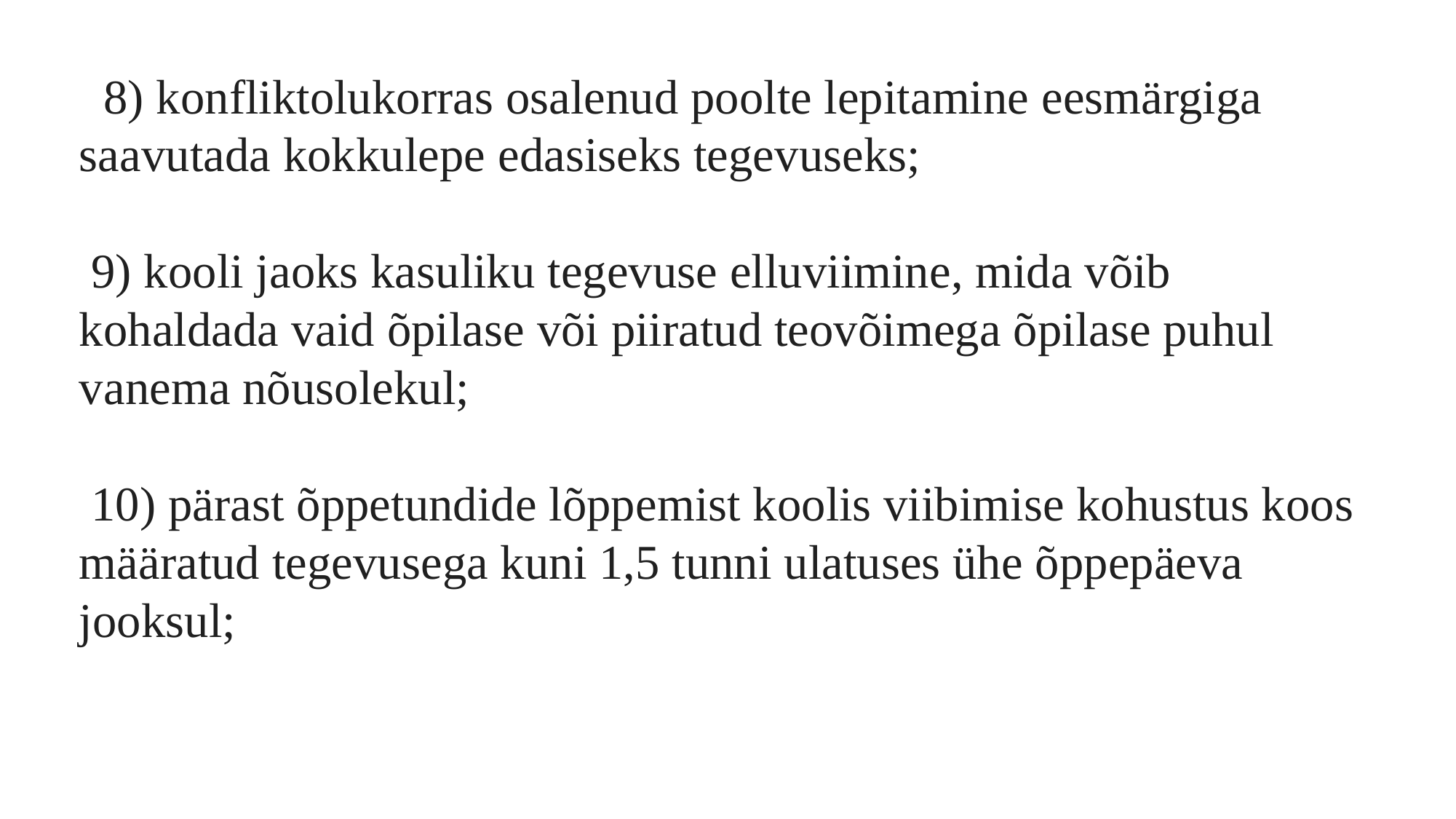

8) konfliktolukorras osalenud poolte lepitamine eesmärgiga saavutada kokkulepe edasiseks tegevuseks;
 9) kooli jaoks kasuliku tegevuse elluviimine, mida võib kohaldada vaid õpilase või piiratud teovõimega õpilase puhul vanema nõusolekul;
 10) pärast õppetundide lõppemist koolis viibimise kohustus koos määratud tegevusega kuni 1,5 tunni ulatuses ühe õppepäeva jooksul;